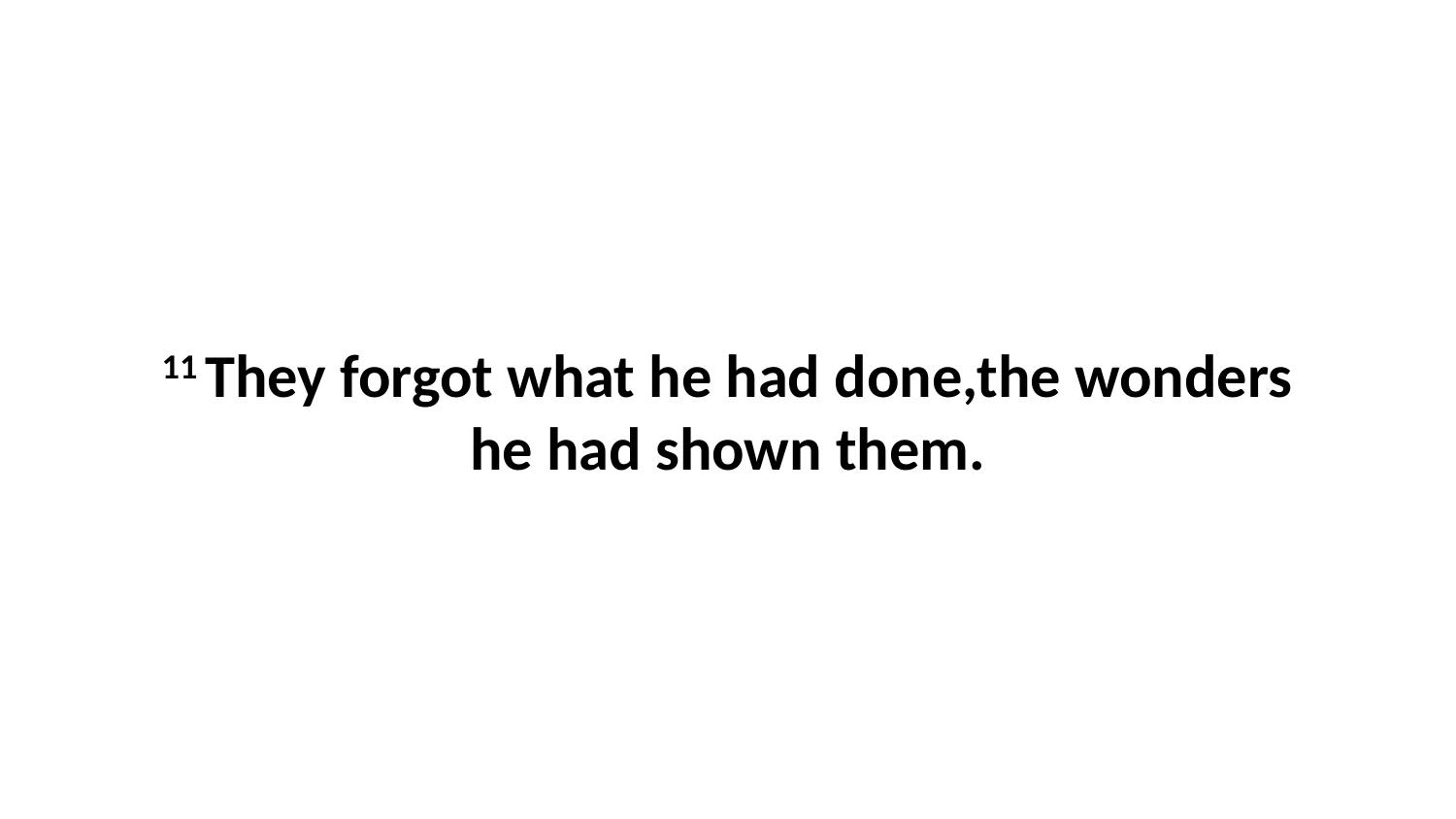

11 They forgot what he had done,the wonders he had shown them.